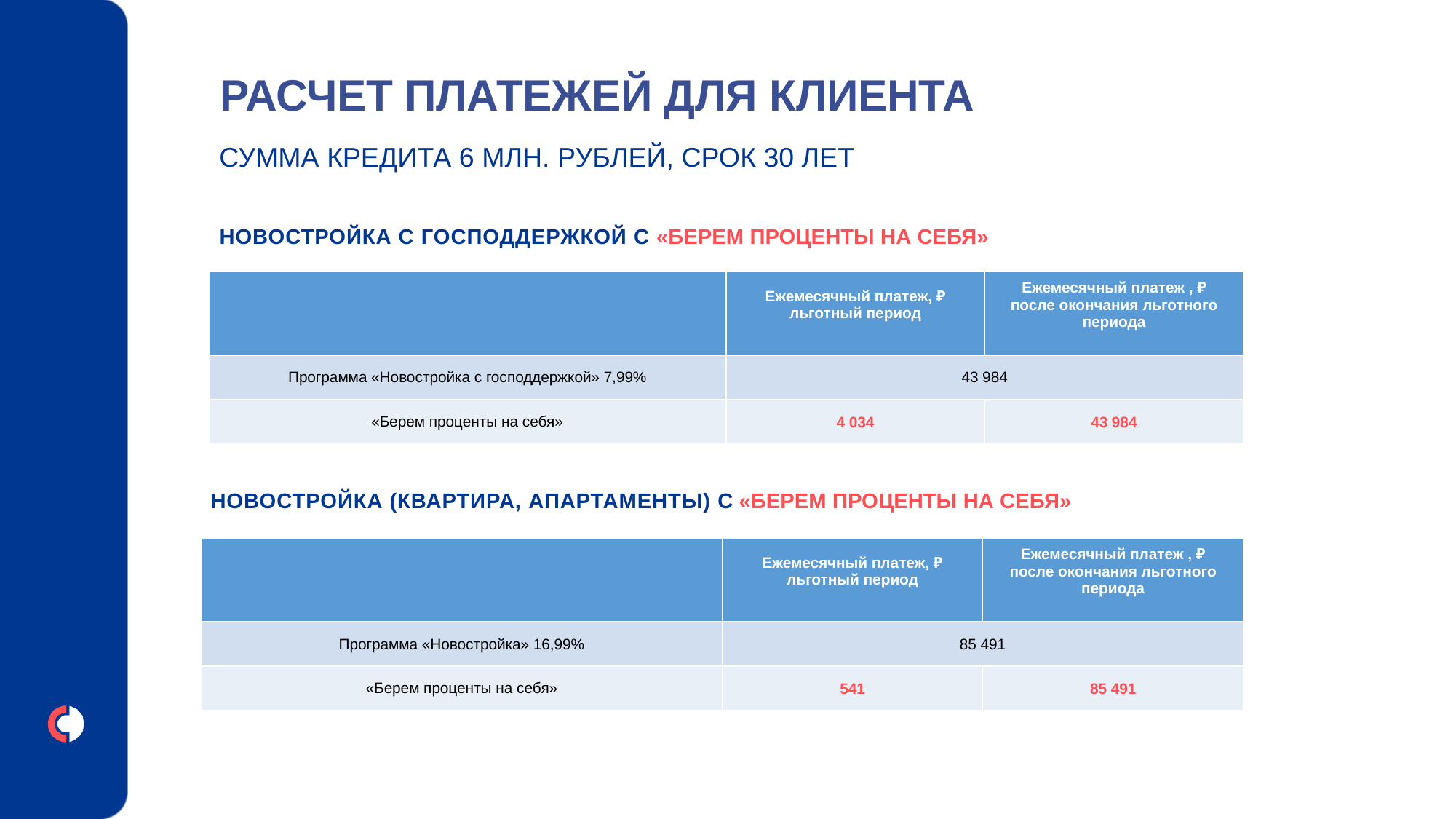

# РАСЧЕТ ПЛАТЕЖЕЙ ДЛЯ КЛИЕНТА
сумма кредита 6 млн. рублей, срок 30 лет
НОВОСТРОЙКА С ГОСПОДДЕРЖКОЙ С «Берем проценты на себя»
|  | Ежемесячный платеж, ₽ льготный период | Ежемесячный платеж , ₽ после окончания льготного периода |
| --- | --- | --- |
| Программа «Новостройка с господдержкой» 7,99% | 43 984 |  |
| «Берем проценты на себя» | 4 034 | 43 984 |
НОВОСТРОЙКА (КВАРТИРА, АПАРТАМЕНТЫ) С «Берем проценты на себя»
|  | Ежемесячный платеж, ₽ льготный период | Ежемесячный платеж , ₽ после окончания льготного периода |
| --- | --- | --- |
| Программа «Новостройка» 16,99% | 85 491 |  |
| «Берем проценты на себя» | 541 | 85 491 |